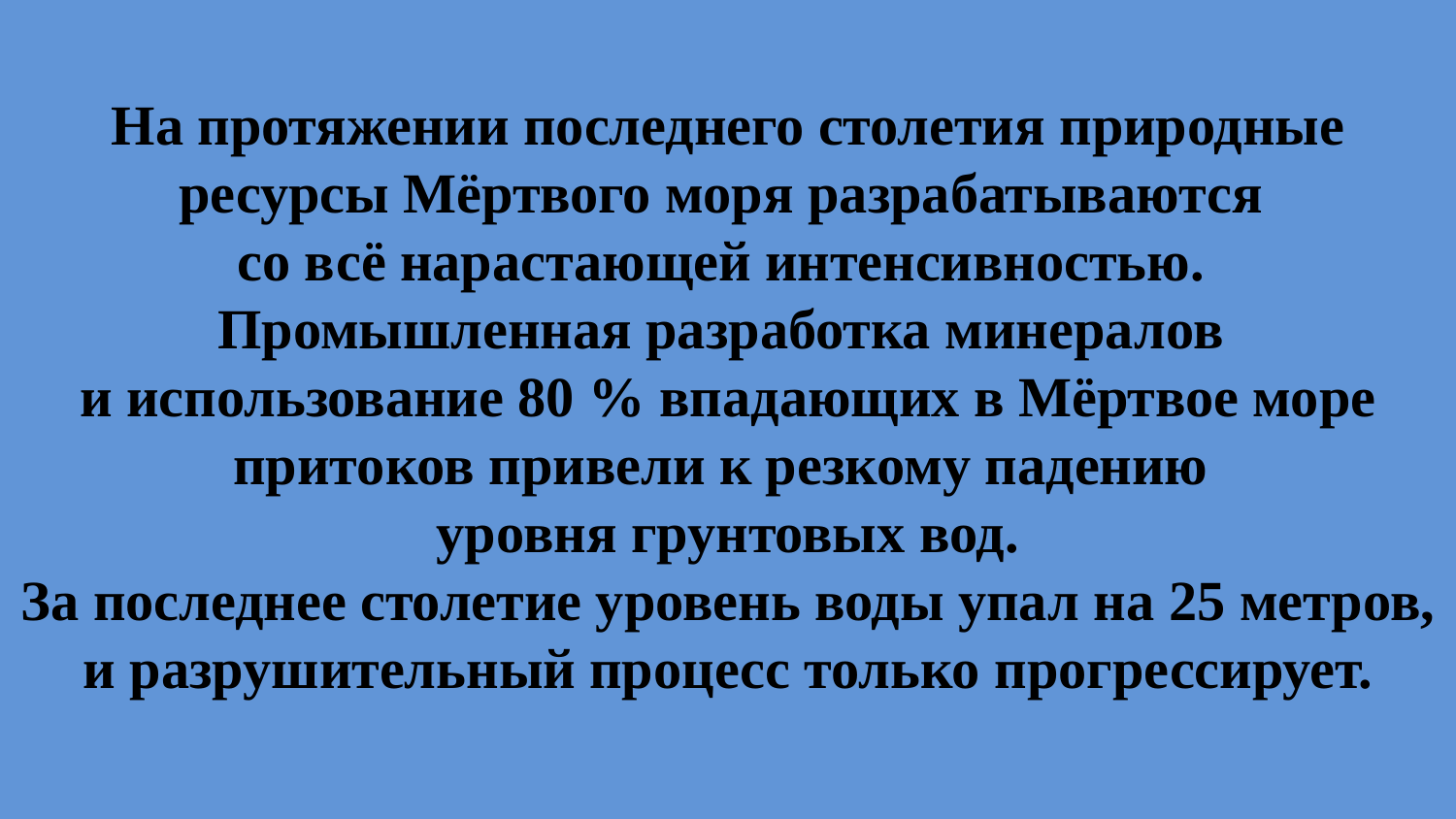

# На протяжении последнего столетия природные ресурсы Мёртвого моря разрабатываются со всё нарастающей интенсивностью. Промышленная разработка минералов  и использование 80 % впадающих в Мёртвое море притоков привели к резкому падению уровня грунтовых вод. За последнее столетие уровень воды упал на 25 метров, и разрушительный процесс только прогрессирует.